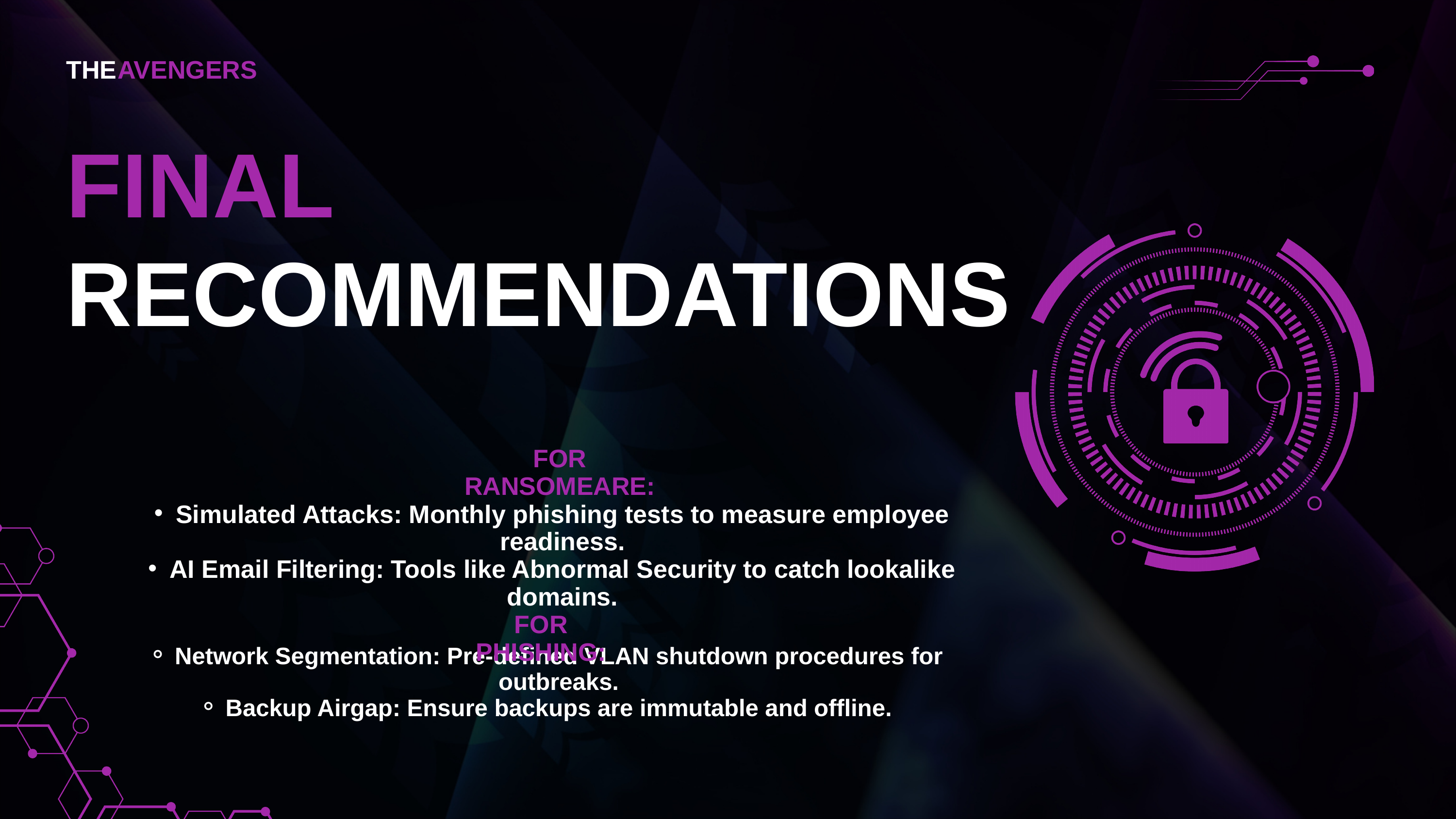

THE
AVENGERS
FINAL

RECOMMENDATIONS

FOR RANSOMEARE:
Simulated Attacks: Monthly phishing tests to measure employee readiness.
AI Email Filtering: Tools like Abnormal Security to catch lookalike domains.

FOR PHISHING:
Network Segmentation: Pre-defined VLAN shutdown procedures for outbreaks.
Backup Airgap: Ensure backups are immutable and offline.